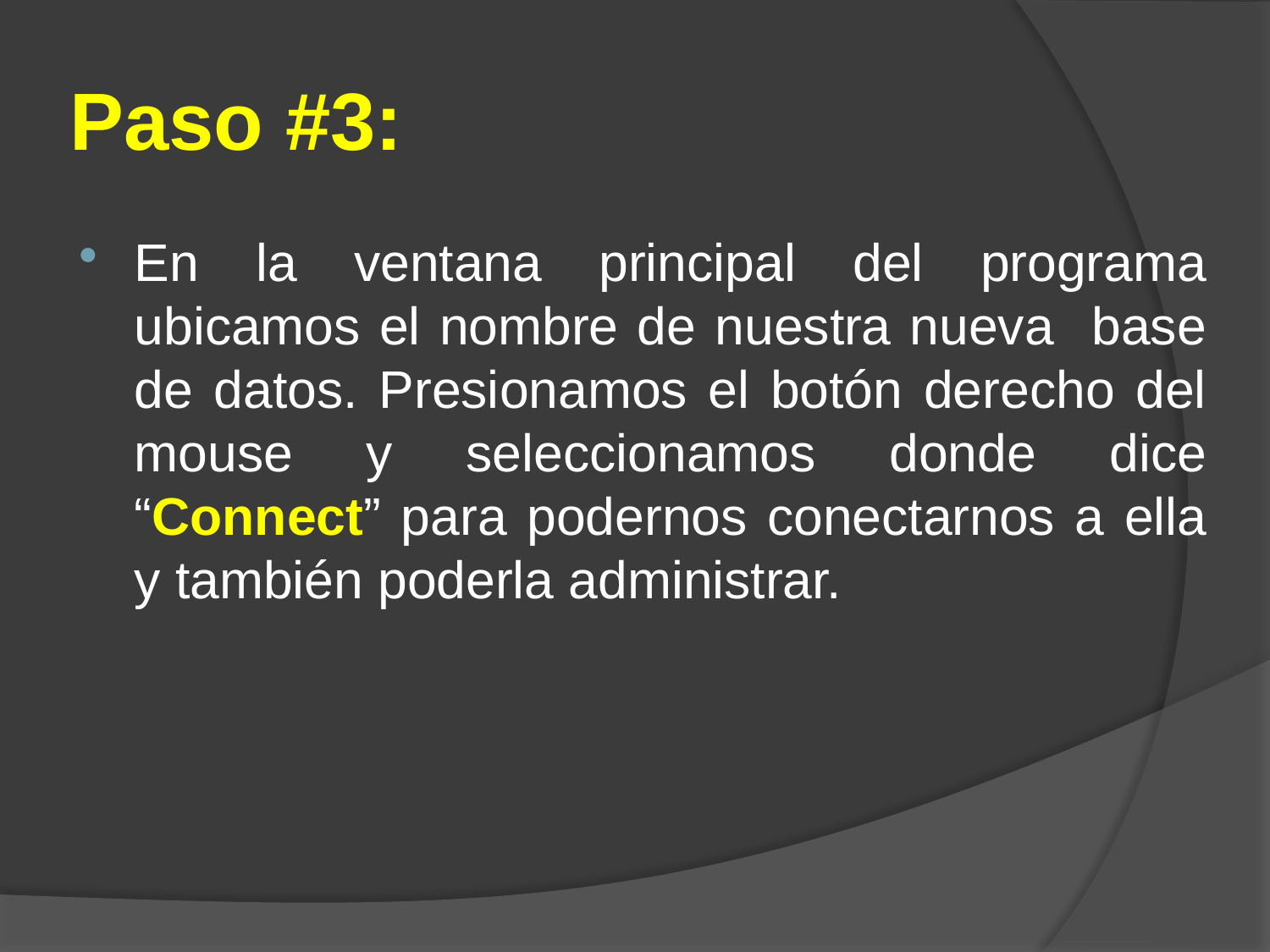

# Paso #3:
En la ventana principal del programa ubicamos el nombre de nuestra nueva  base de datos. Presionamos el botón derecho del mouse y seleccionamos donde dice “Connect” para podernos conectarnos a ella y también poderla administrar.